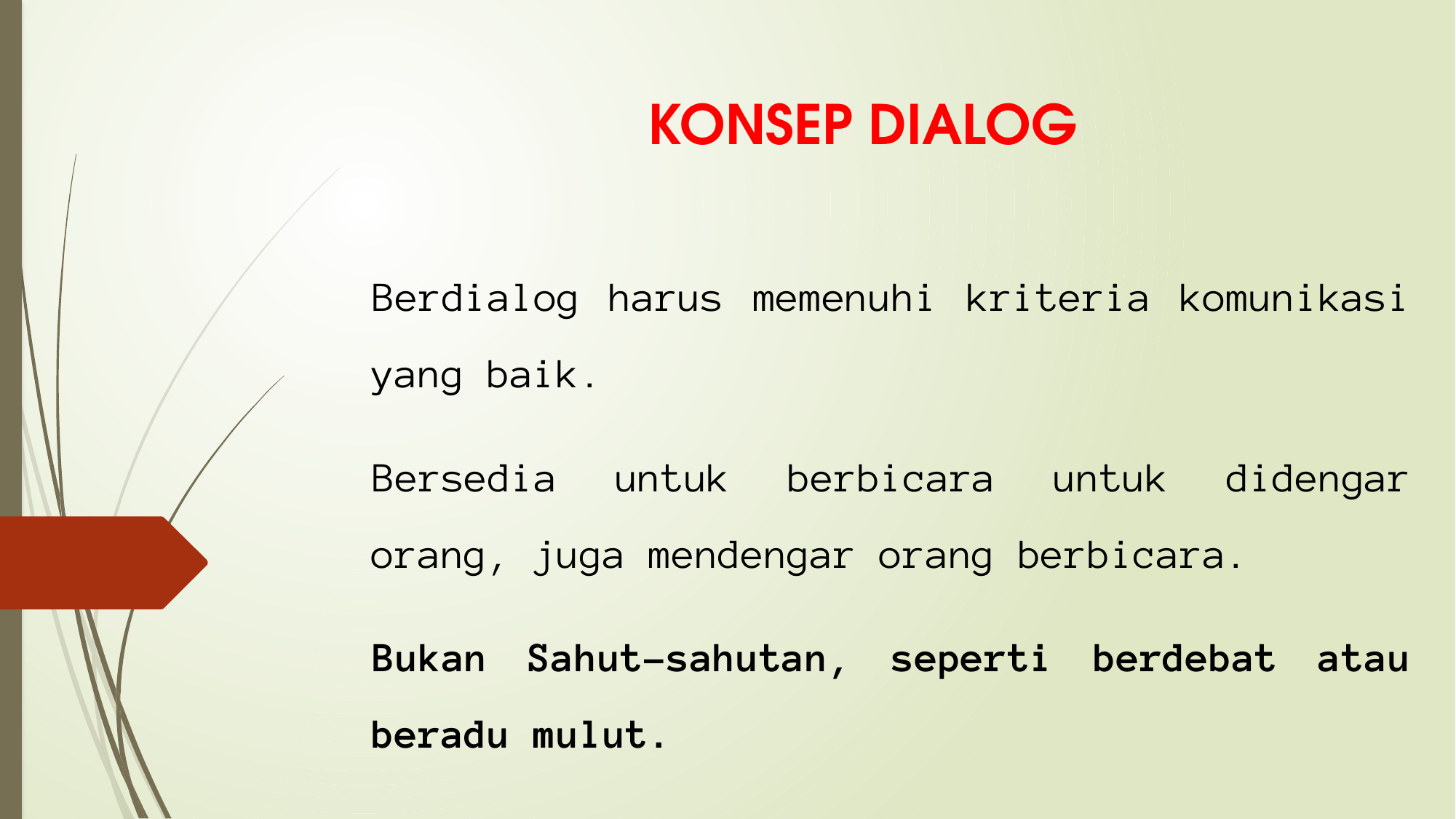

# KONSEP DIALOG
Berdialog harus memenuhi kriteria komunikasi yang baik.
Bersedia untuk berbicara untuk didengar orang, juga mendengar orang berbicara.
Bukan Sahut-sahutan, seperti berdebat atau beradu mulut.